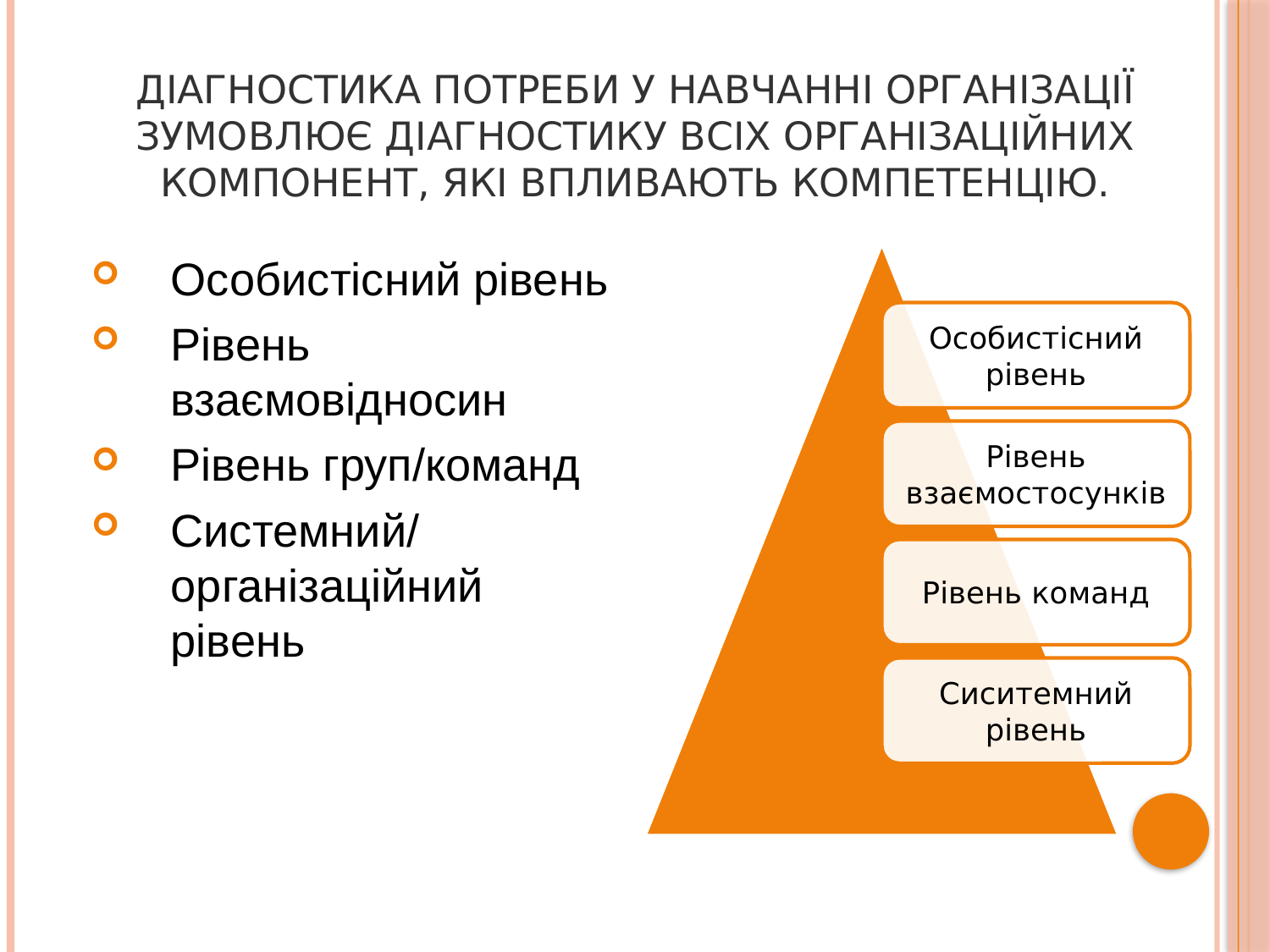

Діагностика потреби у навчанні Організації зумовлює діагностику всіх організаційних компонент, які впливають компетенцію.
Особистісний рівень
Рівень взаємовідносин
Рівень груп/команд
Системний/організаційний рівень

Особистісний
рівень
Рівень взаємостосунків
Рівень команд
Сиситемний рівень